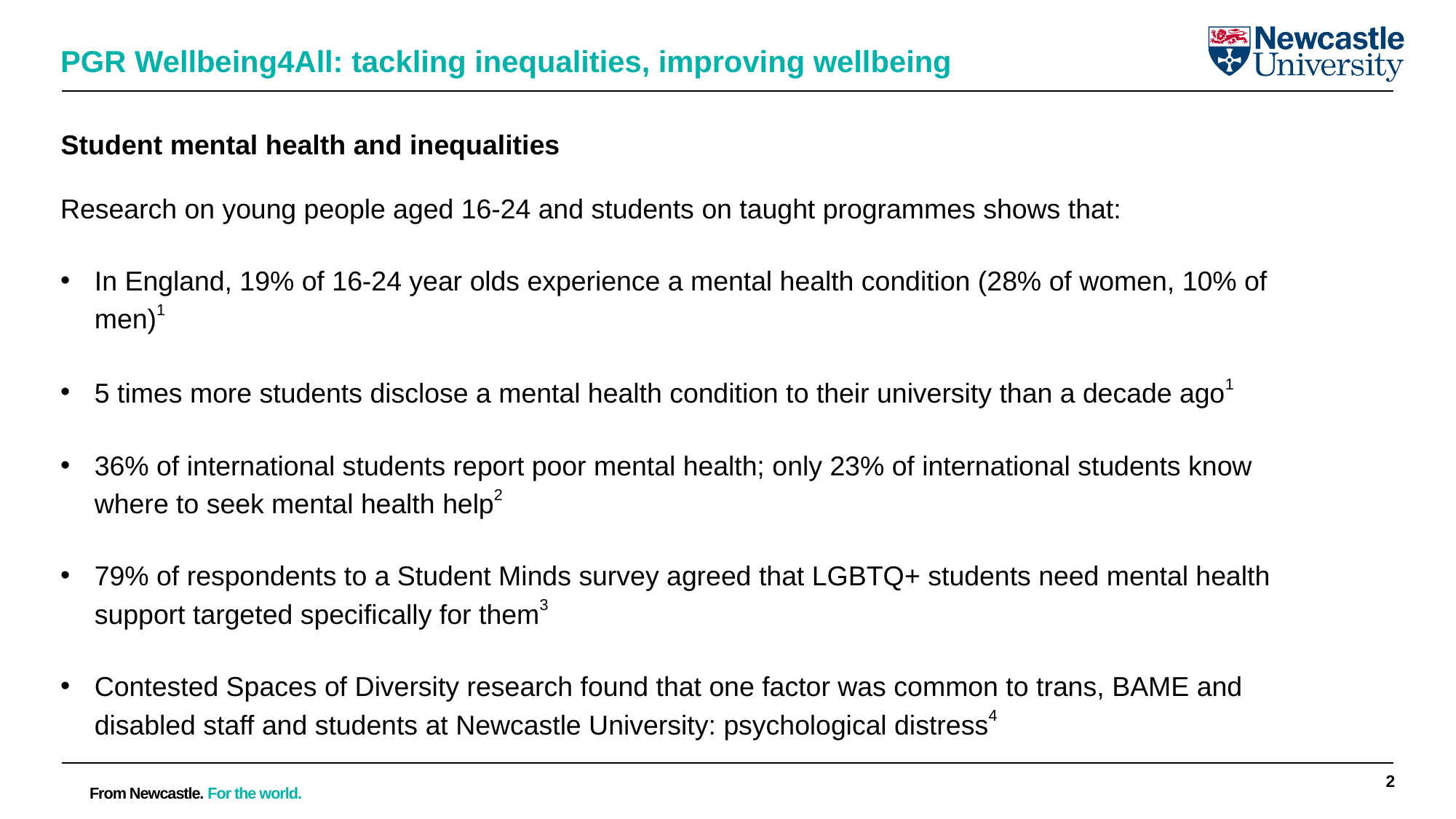

PGR Wellbeing4All: tackling inequalities, improving wellbeing

# Student mental health and inequalities
Research on young people aged 16-24 and students on taught programmes shows that:

In England, 19% of 16-24 year olds experience a mental health condition (28% of women, 10% of men)1

5 times more students disclose a mental health condition to their university than a decade ago1

36% of international students report poor mental health; only 23% of international students know where to seek mental health help2

79% of respondents to a Student Minds survey agreed that LGBTQ+ students need mental health support targeted specifically for them3

Contested Spaces of Diversity research found that one factor was common to trans, BAME and disabled staff and students at Newcastle University: psychological distress4

2